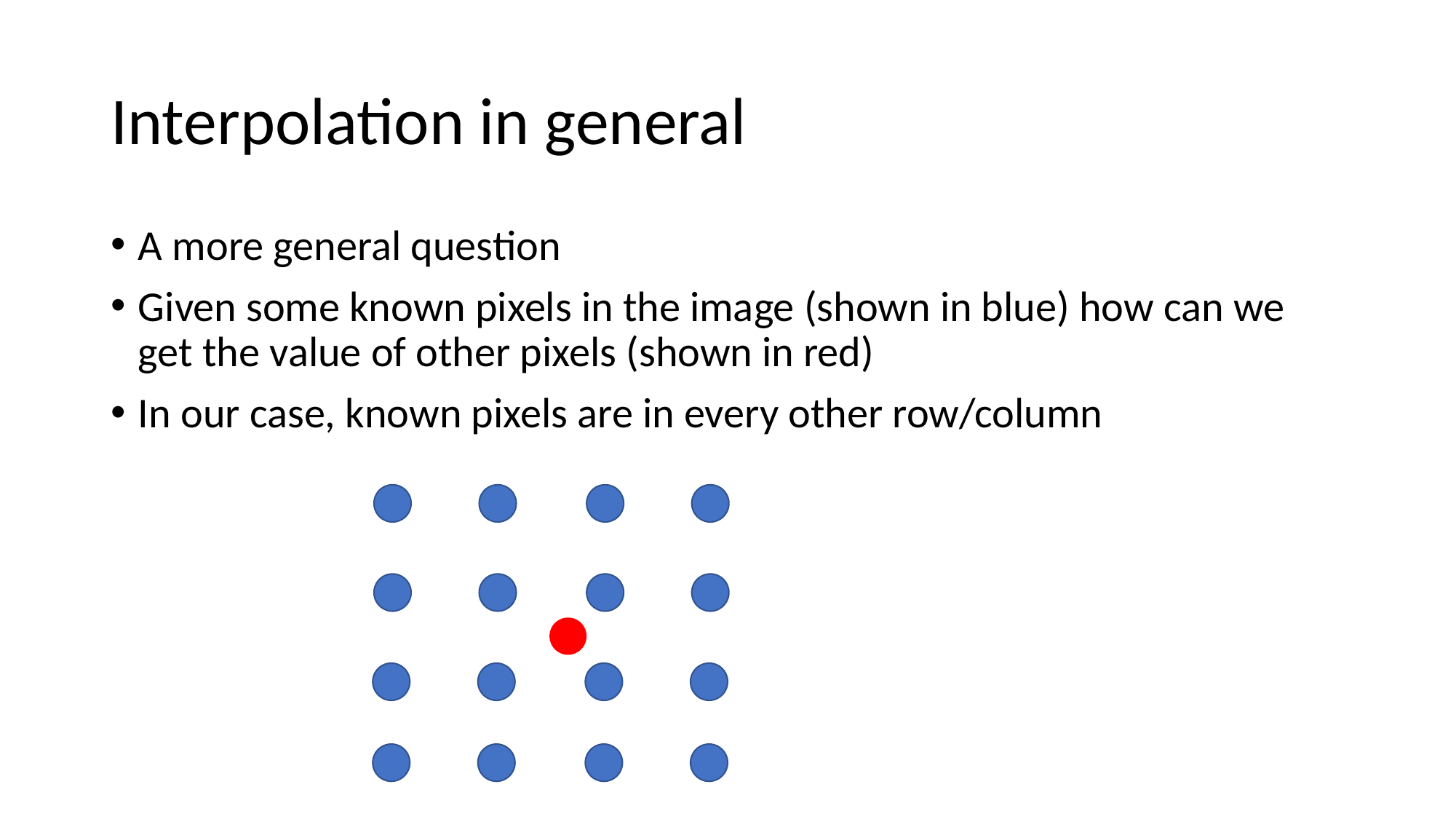

# Interpolation in general
A more general question
Given some known pixels in the image (shown in blue) how can we get the value of other pixels (shown in red)
In our case, known pixels are in every other row/column